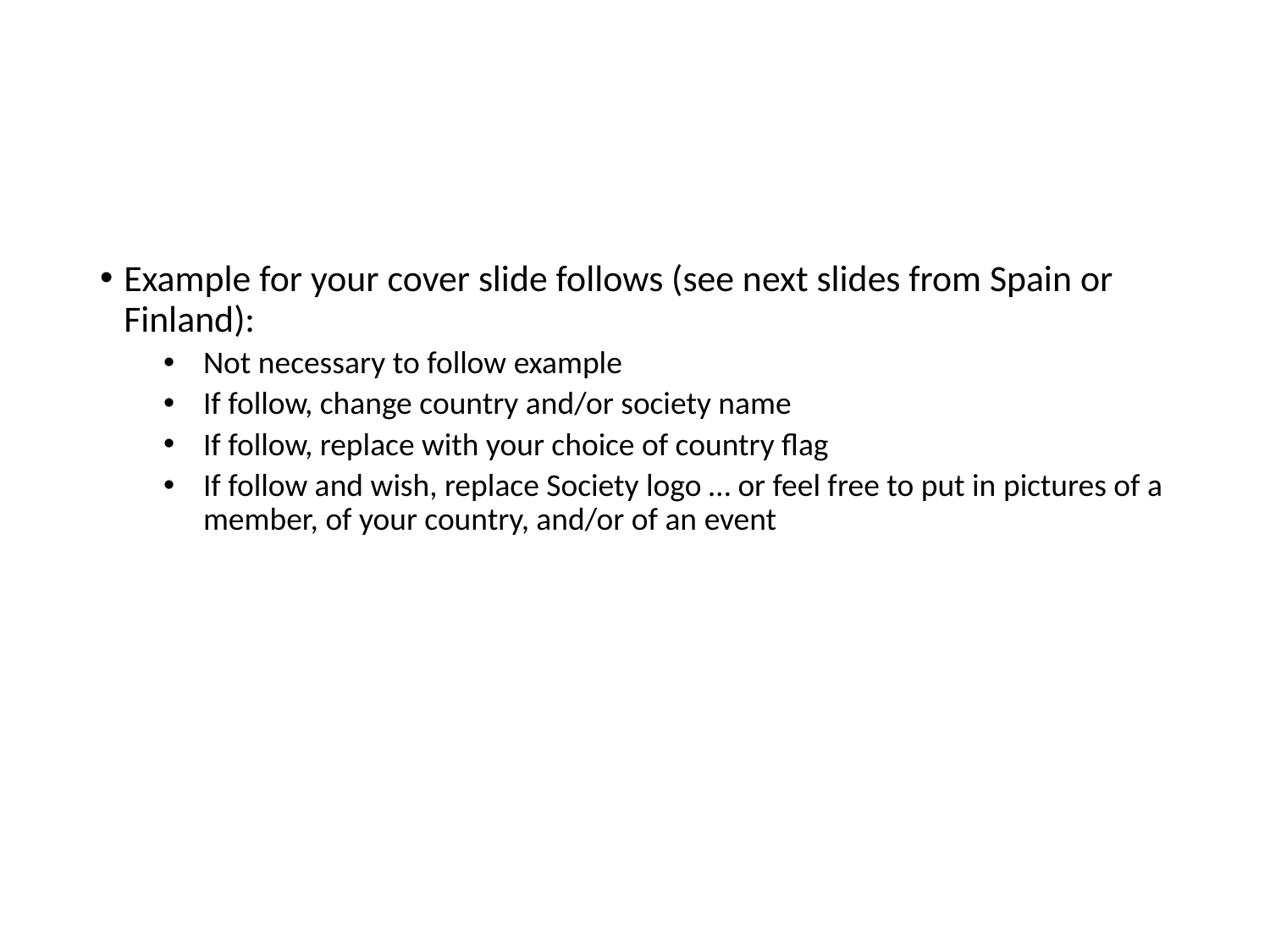

#
Example for your cover slide follows (see next slides from Spain or Finland):
Not necessary to follow example
If follow, change country and/or society name
If follow, replace with your choice of country flag
If follow and wish, replace Society logo … or feel free to put in pictures of a member, of your country, and/or of an event